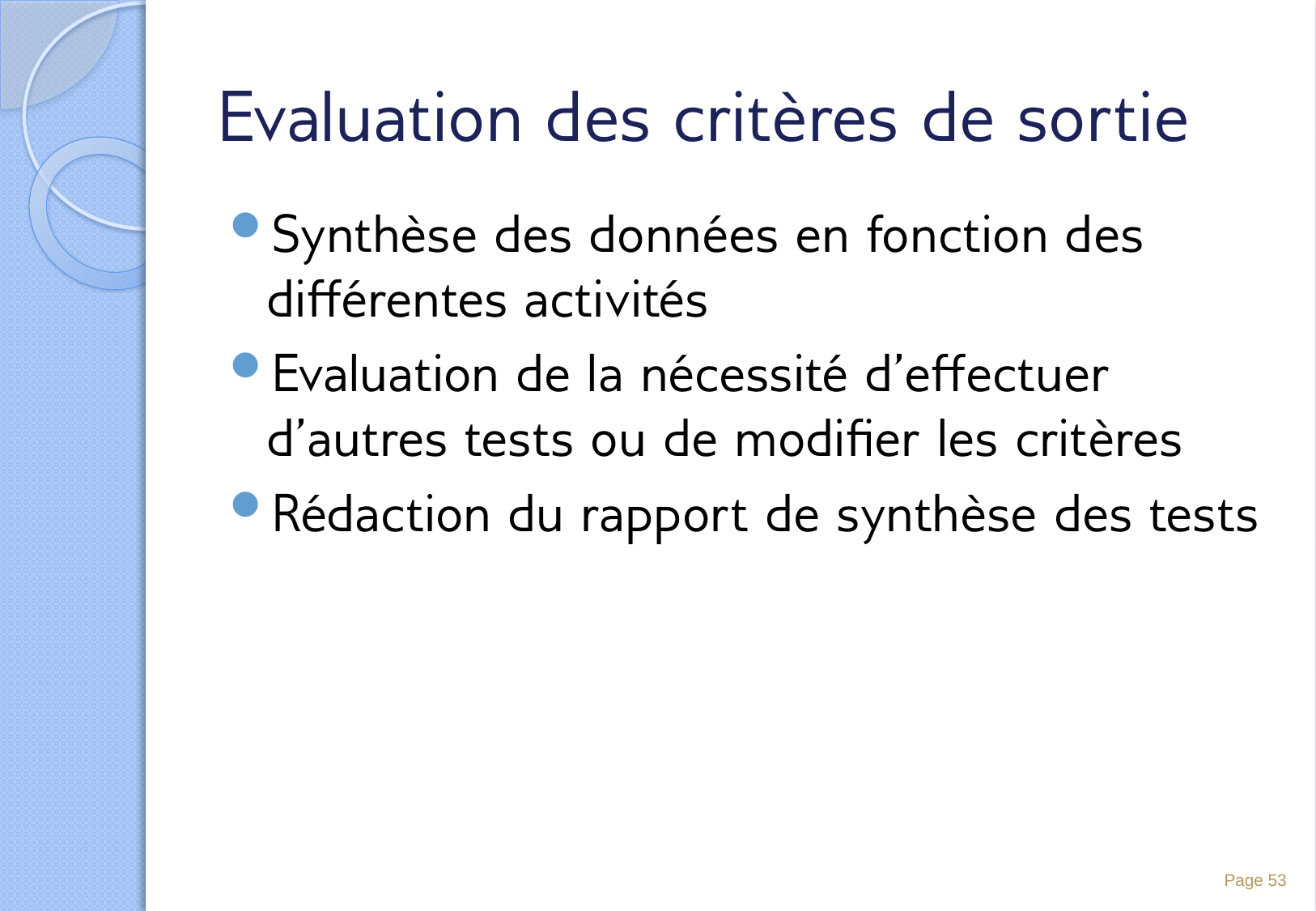

# Evaluation des critères de sortie
Synthèse des données en fonction des différentes activités
Evaluation de la nécessité d’effectuer d’autres tests ou de modifier les critères
Rédaction du rapport de synthèse des tests